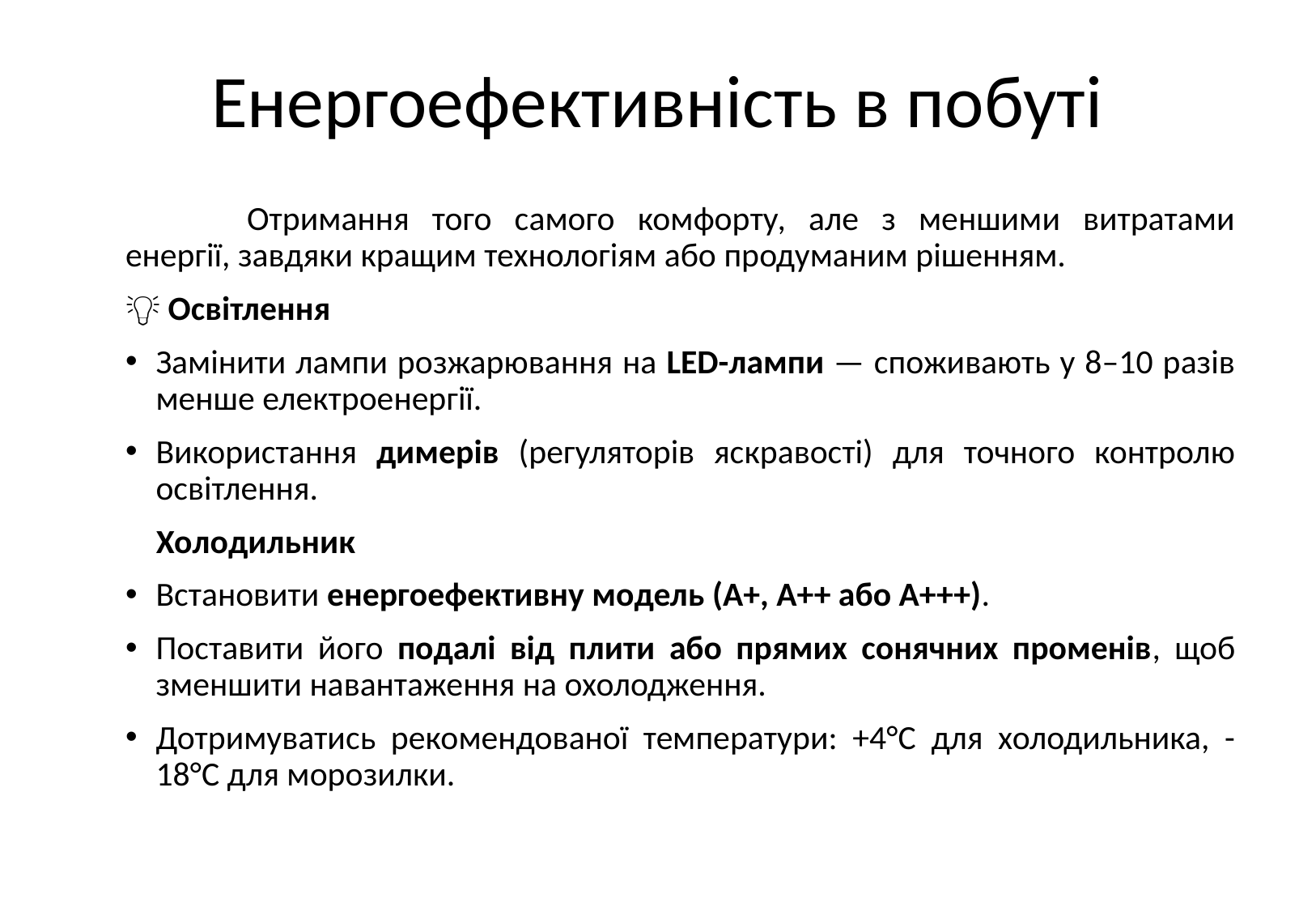

# Енергоефективність в побуті
	Отримання того самого комфорту, але з меншими витратами енергії, завдяки кращим технологіям або продуманим рішенням.
💡 Освітлення
Замінити лампи розжарювання на LED-лампи — споживають у 8–10 разів менше електроенергії.
Використання димерів (регуляторів яскравості) для точного контролю освітлення.
    Холодильник
Встановити енергоефективну модель (A+, A++ або A+++).
Поставити його подалі від плити або прямих сонячних променів, щоб зменшити навантаження на охолодження.
Дотримуватись рекомендованої температури: +4°C для холодильника, -18°C для морозилки.